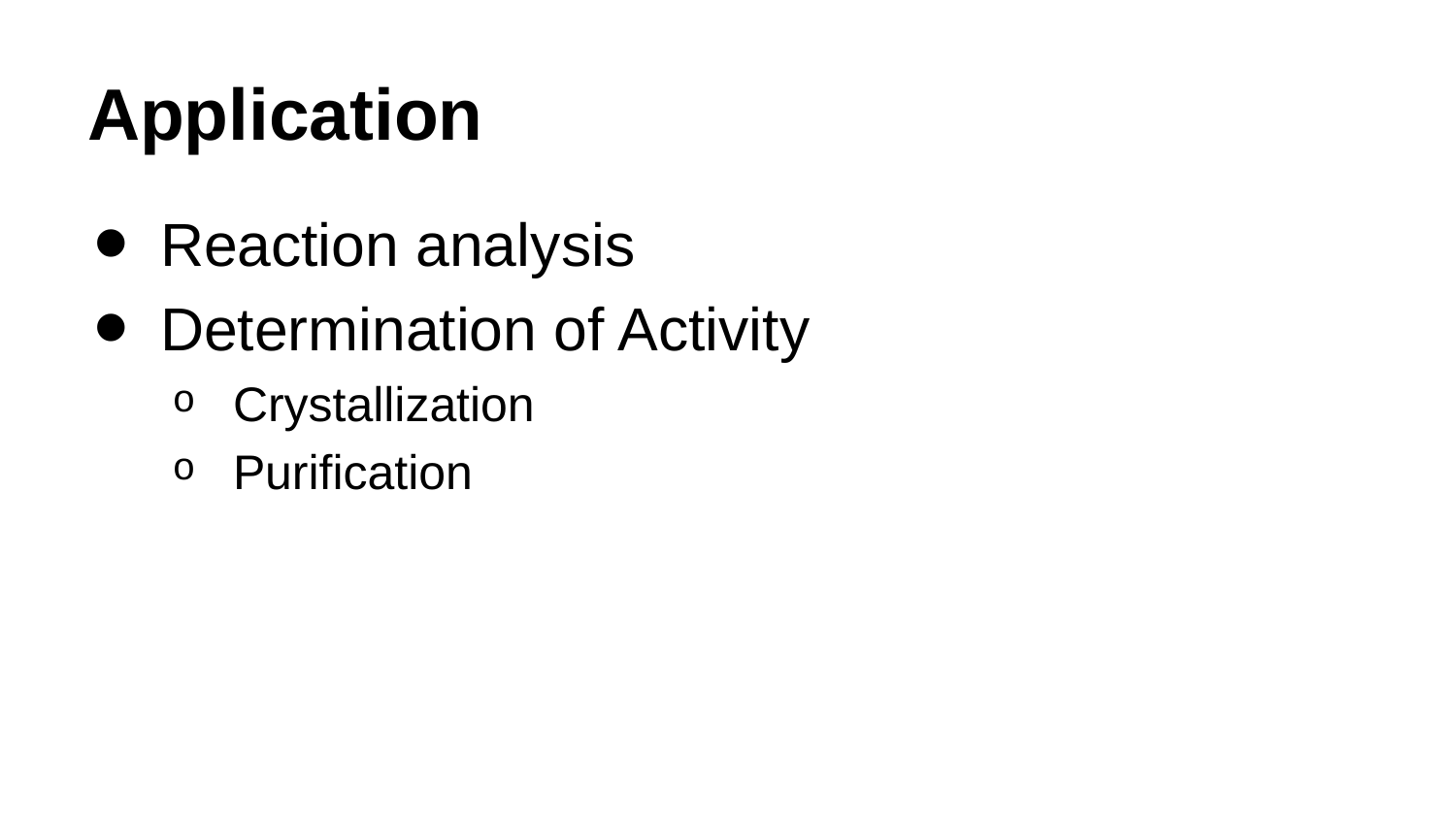

# Application
Reaction analysis
Determination of Activity
Crystallization
Purification